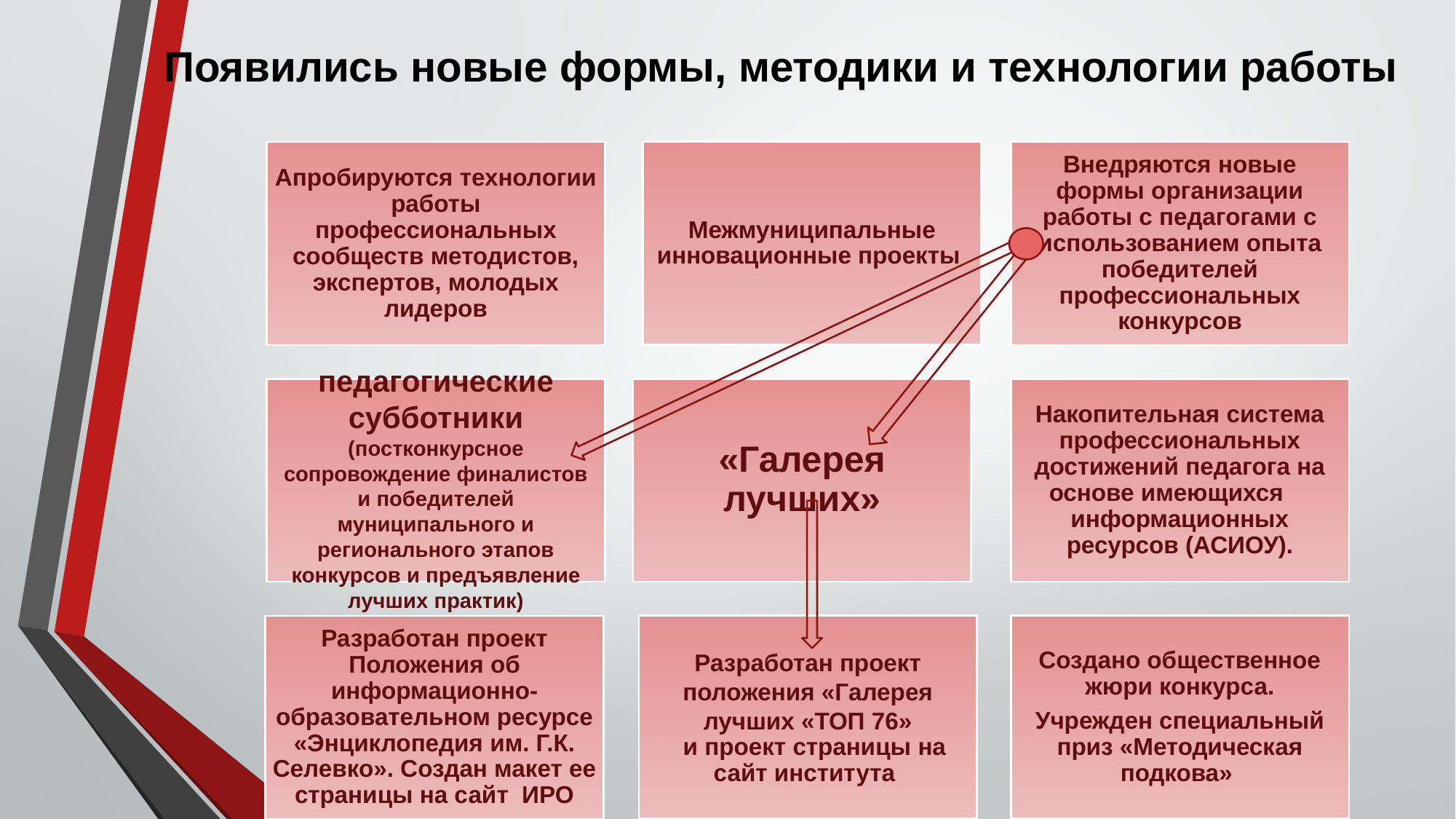

# Появились новые формы, методики и технологии работы

Апробируются технологии работы профессиональных сообществ методистов, экспертов, молодых лидеров
Межмуниципальные инновационные проекты
Внедряются новые формы организации работы с педагогами с использованием опыта победителей профессиональных конкурсов

педагогические субботники (постконкурсное сопровождение финалистов и победителей муниципального и регионального этапов конкурсов и предъявление лучших практик)

«Галерея лучших»
Накопительная система профессиональных достижений педагога на основе имеющихся     информационных ресурсов (АСИОУ).
Разработан проект Положения об информационно-образовательном ресурсе «Энциклопедия им. Г.К. Селевко». Создан макет ее страницы на сайт  ИРО
Разработан проект положения «Галерея лучших «ТОП 76»
  и проект страницы на сайт института
Создано общественное жюри конкурса.
Учрежден специальный приз «Методическая подкова»